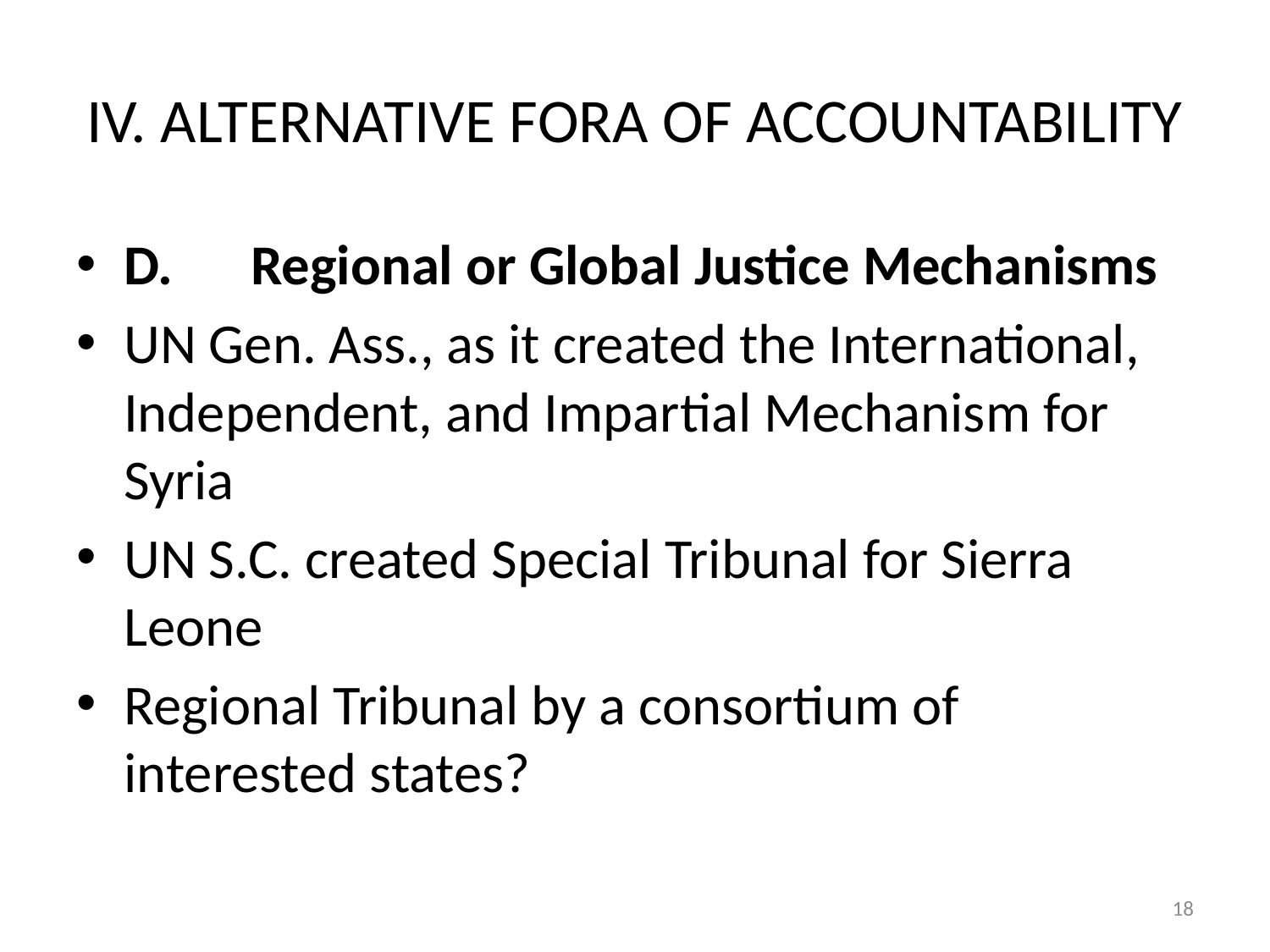

# IV. ALTERNATIVE FORA OF ACCOUNTABILITY
D.	Regional or Global Justice Mechanisms
UN Gen. Ass., as it created the International, Independent, and Impartial Mechanism for Syria
UN S.C. created Special Tribunal for Sierra Leone
Regional Tribunal by a consortium of interested states?
18